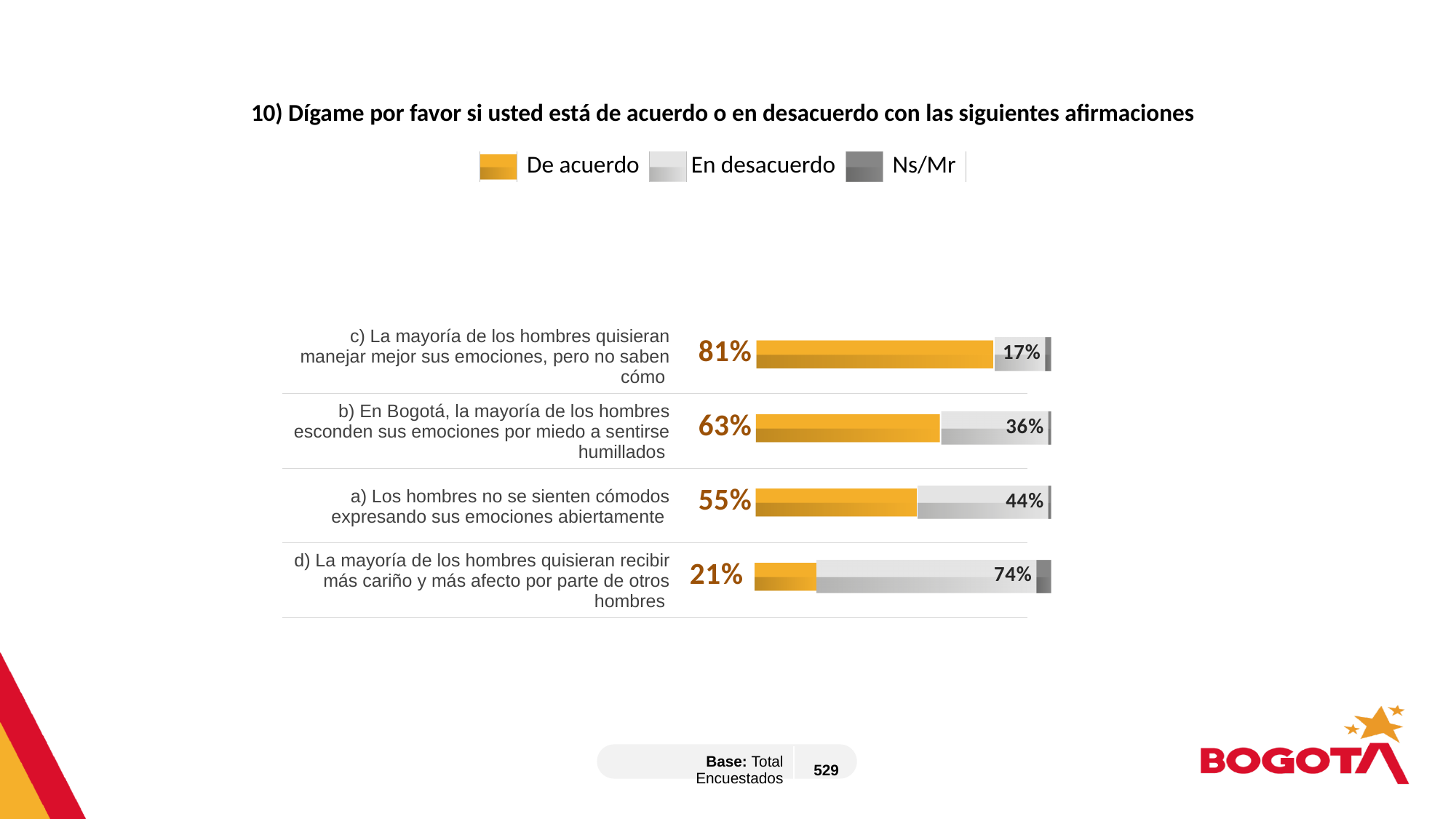

10) Dígame por favor si usted está de acuerdo o en desacuerdo con las siguientes afirmaciones
|  | De acuerdo |  | En desacuerdo |  | Ns/Mr |
| --- | --- | --- | --- | --- | --- |

### Chart

| Category | Serie 1 | Serie 2 | Serie 3 | Serie 4 |
|---|---|---|---|---|
|  | 81.0 | 17.0 | 2.0 | None |
|  | 63.0 | 36.0 | 1.0 | None |
|  | 55.0 | 44.0 | 1.0 | None |
|  | 21.0 | 74.0 | 5.0 | None |
|  | None | None | None | None |
|  | None | None | None | None |
| c) La mayoría de los hombres quisieran manejar mejor sus emociones, pero no saben cómo |  |
| --- | --- |
| b) En Bogotá, la mayoría de los hombres esconden sus emociones por miedo a sentirse humillados |  |
| a) Los hombres no se sienten cómodos expresando sus emociones abiertamente |  |
| d) La mayoría de los hombres quisieran recibir más cariño y más afecto por parte de otros hombres |  |

| Base: Total Encuestados | 529 |
| --- | --- |